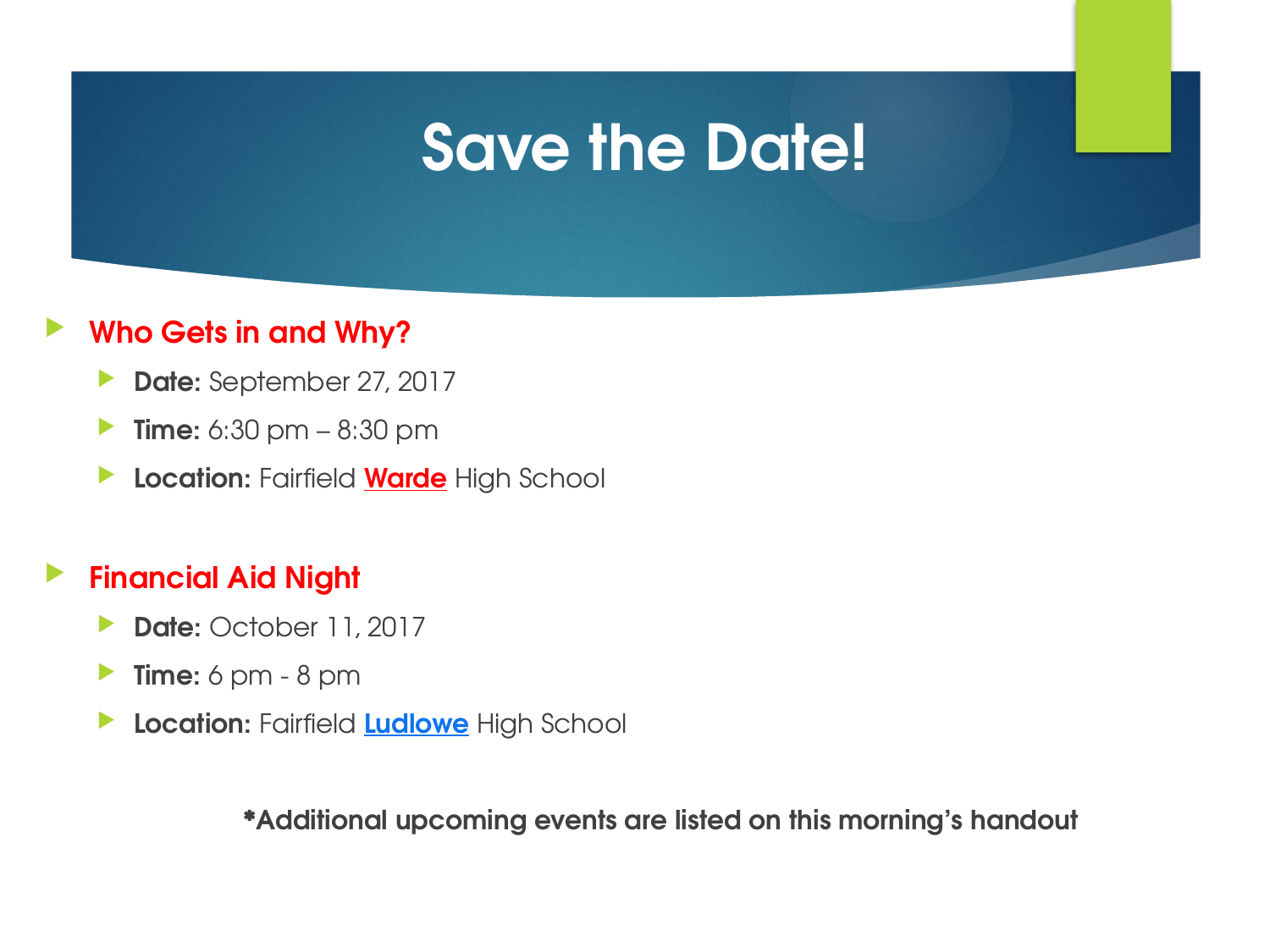

# Save the Date!
Who Gets in and Why?
Date: September 27, 2017
Time: 6:30 pm – 8:30 pm
Location: Fairfield Warde High School

Financial Aid Night
Date: October 11, 2017
Time: 6 pm - 8 pm
Location: Fairfield Ludlowe High School

*Additional upcoming events are listed on this morning’s handout